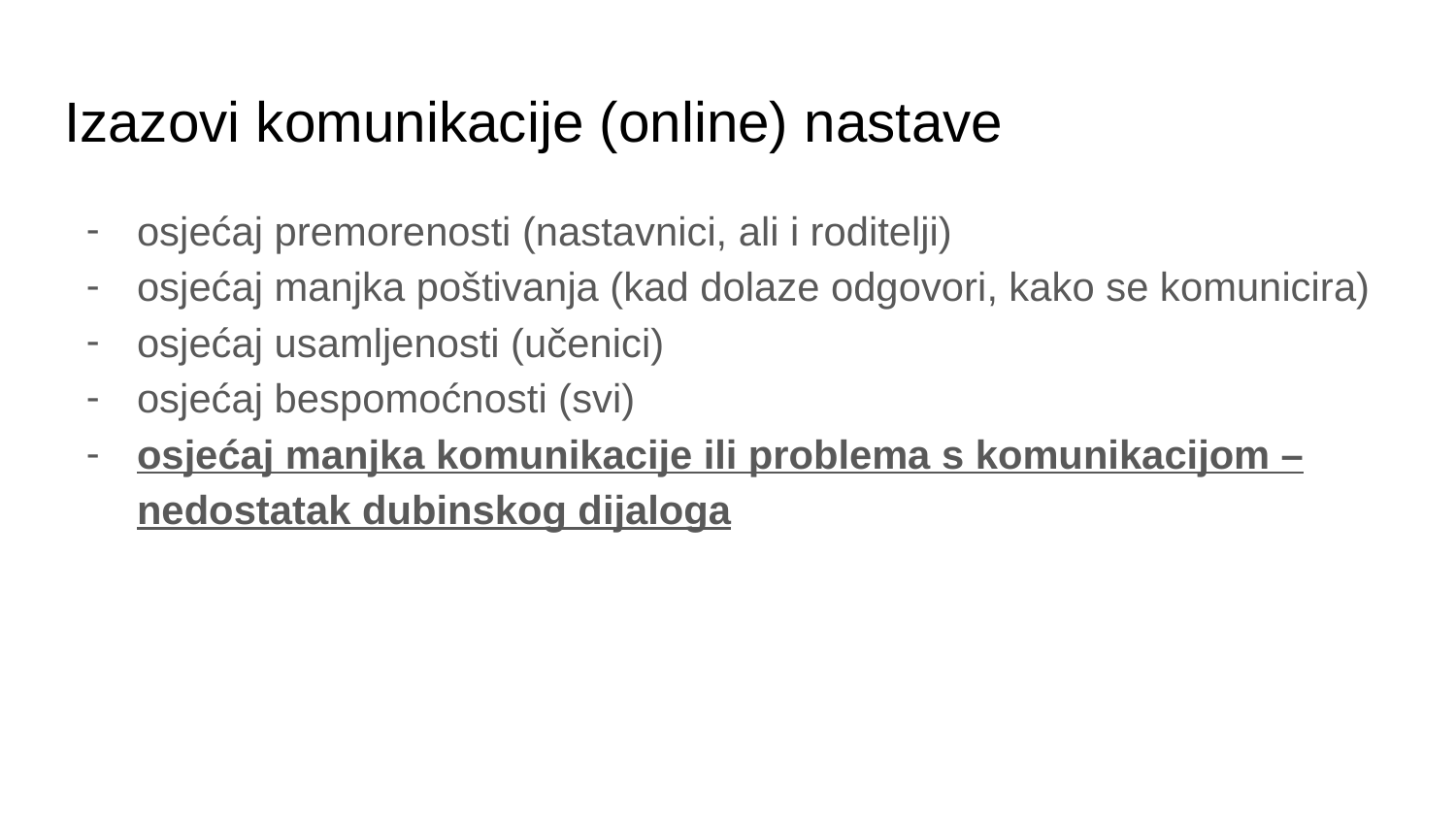

# Izazovi komunikacije (online) nastave
osjećaj premorenosti (nastavnici, ali i roditelji)
osjećaj manjka poštivanja (kad dolaze odgovori, kako se komunicira)
osjećaj usamljenosti (učenici)
osjećaj bespomoćnosti (svi)
osjećaj manjka komunikacije ili problema s komunikacijom – nedostatak dubinskog dijaloga